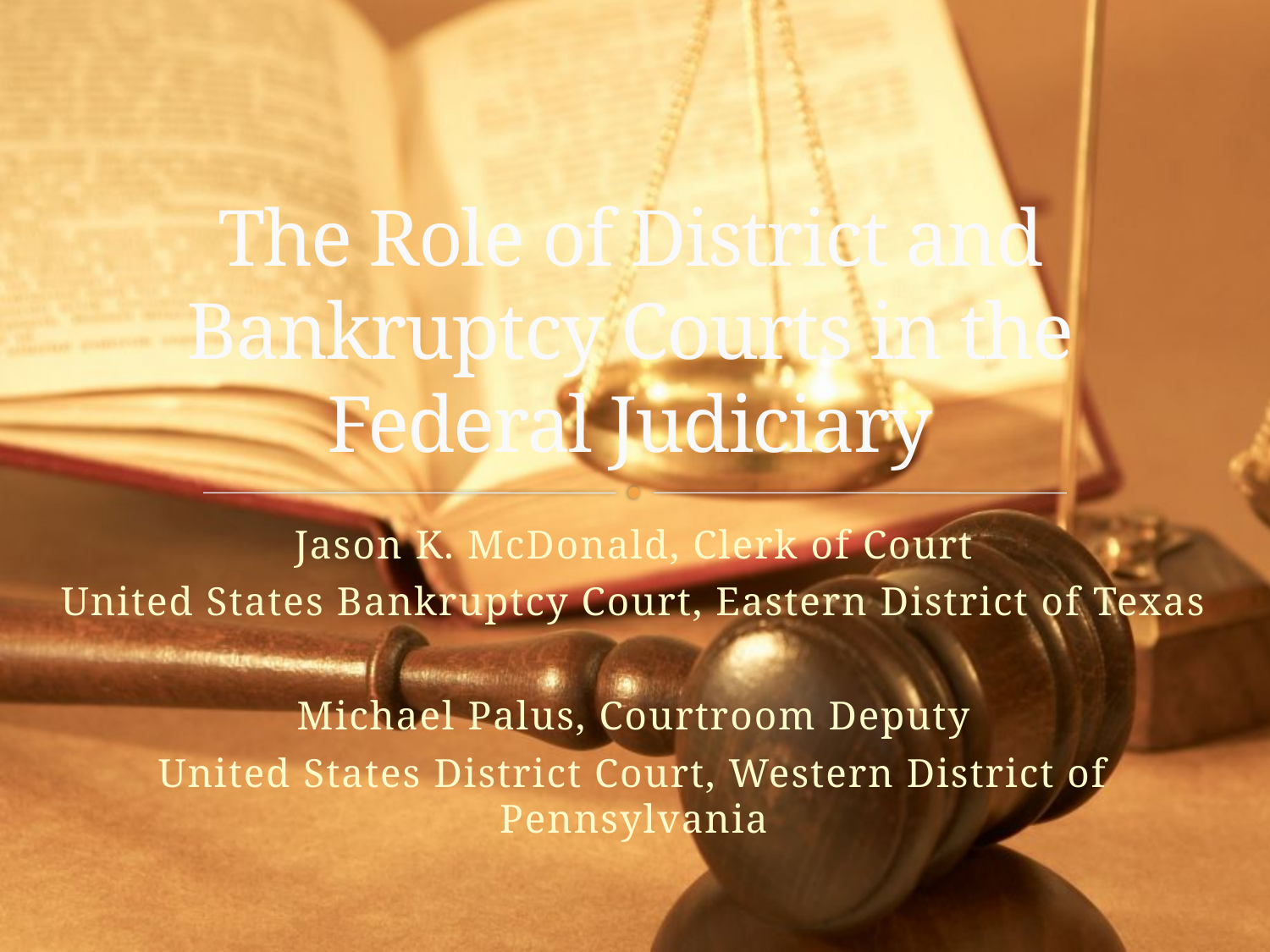

# The Role of District and Bankruptcy Courts in the Federal Judiciary
Jason K. McDonald, Clerk of Court
United States Bankruptcy Court, Eastern District of Texas

Michael Palus, Courtroom Deputy
United States District Court, Western District of Pennsylvania